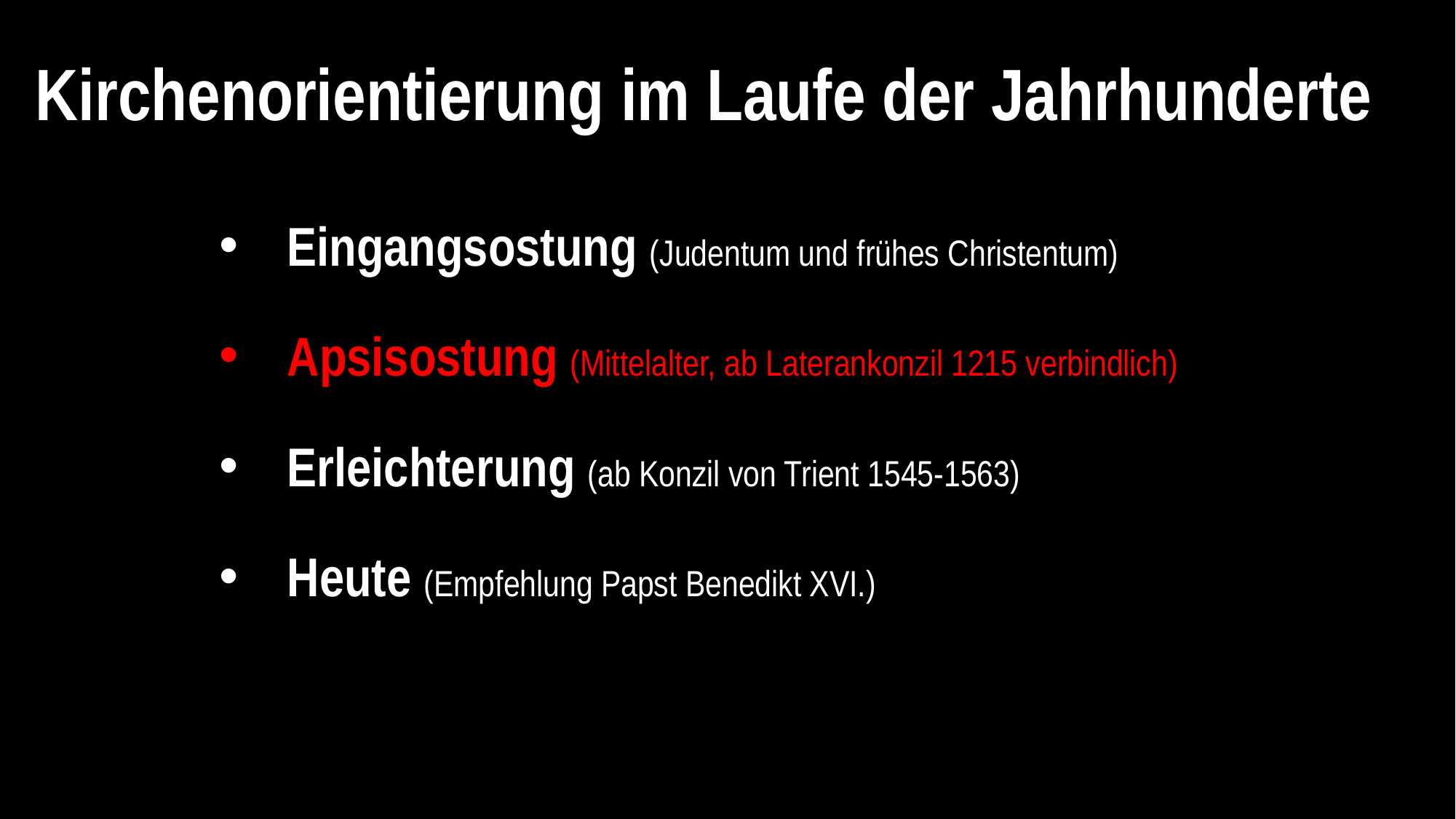

Kirchenorientierung im Laufe der Jahrhunderte
Eingangsostung (Judentum und frühes Christentum)
Apsisostung (Mittelalter, ab Laterankonzil 1215 verbindlich)
Erleichterung (ab Konzil von Trient 1545-1563)
Heute (Empfehlung Papst Benedikt XVI.)